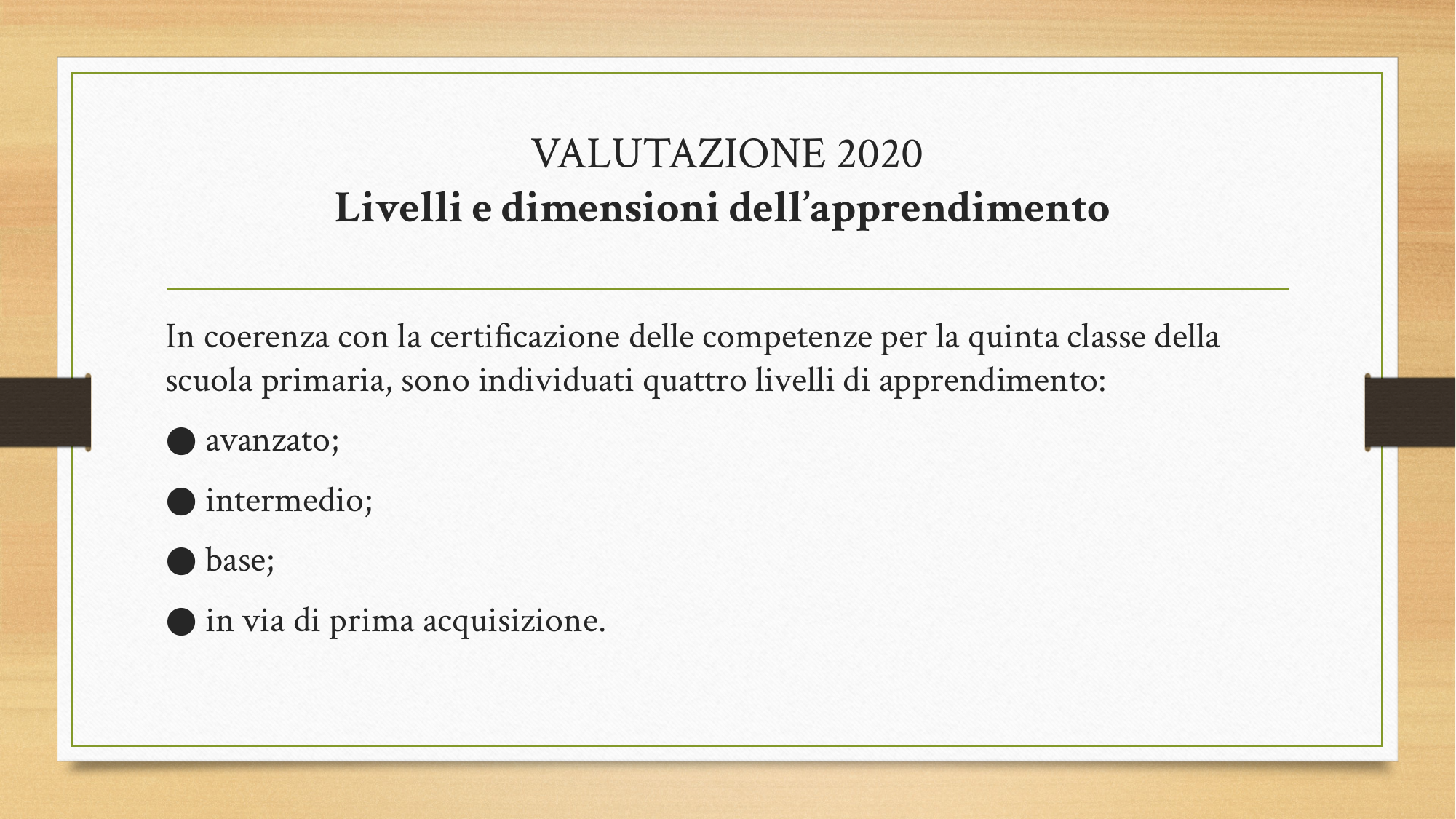

# VALUTAZIONE 2020 Livelli e dimensioni dell’apprendimento
In coerenza con la certificazione delle competenze per la quinta classe della scuola primaria, sono individuati quattro livelli di apprendimento:
● avanzato;
● intermedio;
● base;
● in via di prima acquisizione.